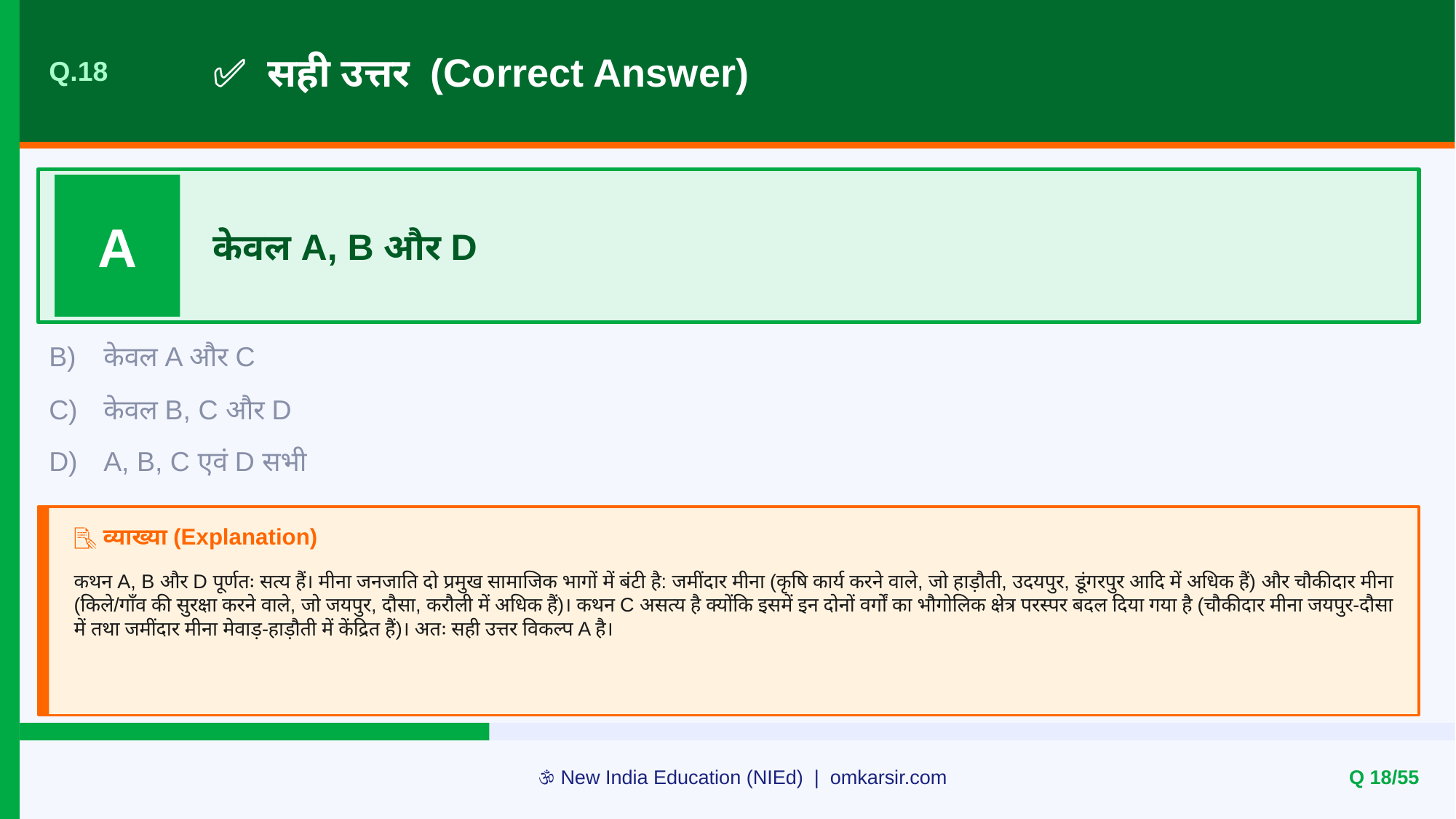

✅  सही उत्तर  (Correct Answer)
Q.18

A
केवल A, B और D
B)
केवल A और C
C)
केवल B, C और D
D)
A, B, C एवं D सभी

📝 व्याख्या (Explanation)
कथन A, B और D पूर्णतः सत्य हैं। मीना जनजाति दो प्रमुख सामाजिक भागों में बंटी है: जमींदार मीना (कृषि कार्य करने वाले, जो हाड़ौती, उदयपुर, डूंगरपुर आदि में अधिक हैं) और चौकीदार मीना (किले/गाँव की सुरक्षा करने वाले, जो जयपुर, दौसा, करौली में अधिक हैं)। कथन C असत्य है क्योंकि इसमें इन दोनों वर्गों का भौगोलिक क्षेत्र परस्पर बदल दिया गया है (चौकीदार मीना जयपुर-दौसा में तथा जमींदार मीना मेवाड़-हाड़ौती में केंद्रित हैं)। अतः सही उत्तर विकल्प A है।

🕉️ New India Education (NIEd)  |  omkarsir.com
Q 18/55